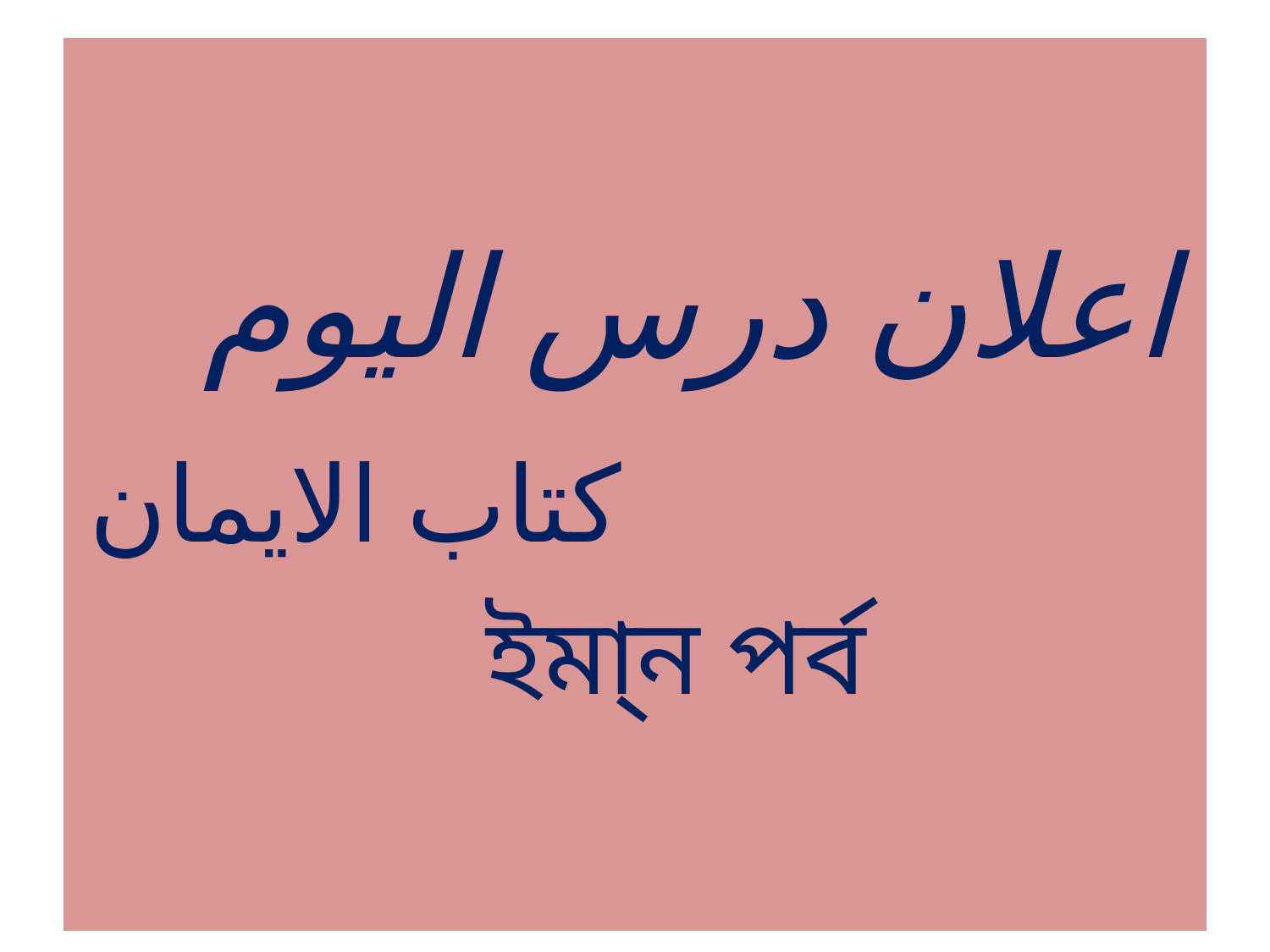

# اعلان درس اليوم                 كتاب الايمان            ইমা্ন পর্ব